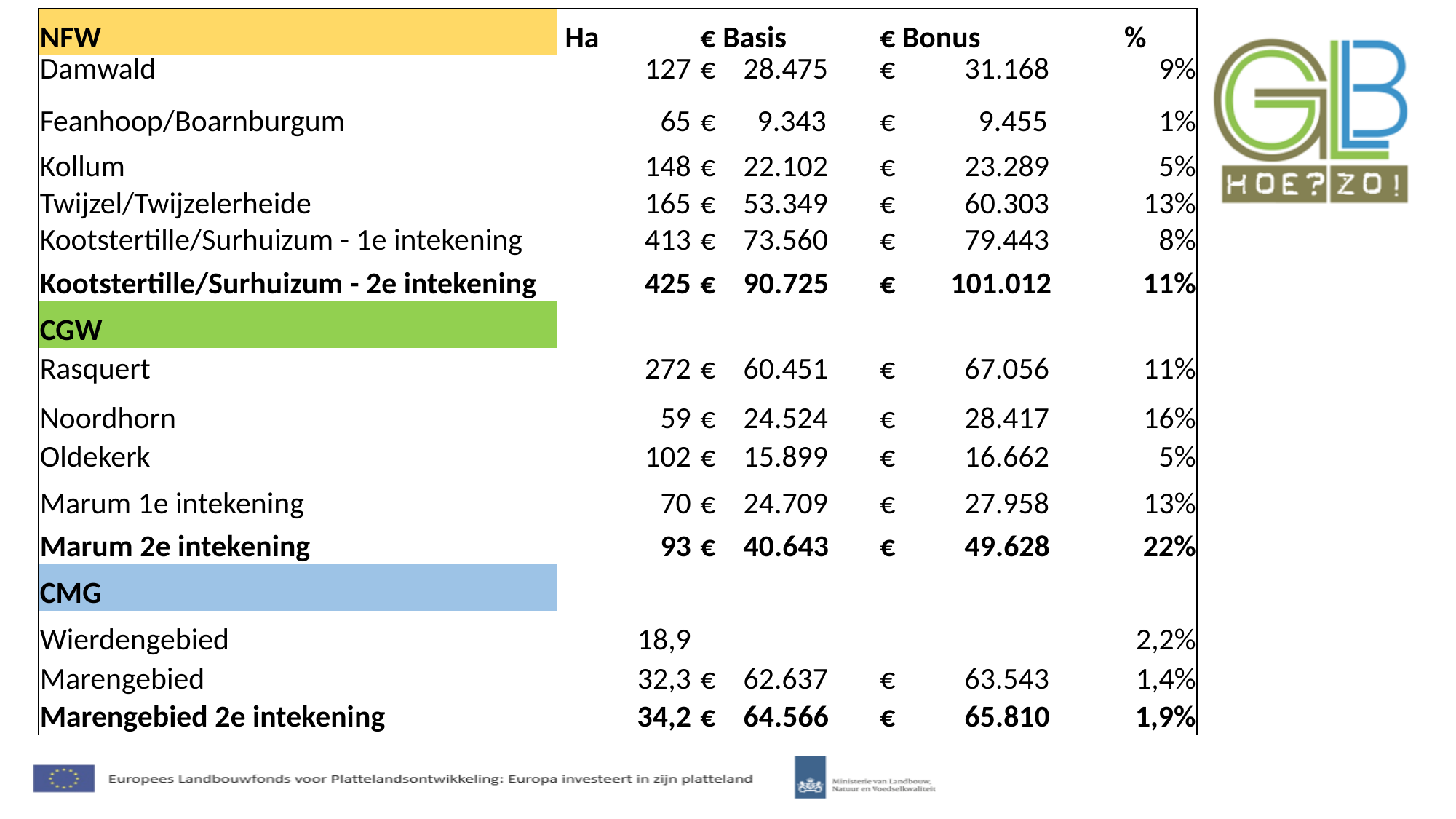

| NFW | Ha | € Basis | € Bonus | % |
| --- | --- | --- | --- | --- |
| Damwald | 127 | € 28.475 | € 31.168 | 9% |
| Feanhoop/Boarnburgum | 65 | € 9.343 | € 9.455 | 1% |
| Kollum | 148 | € 22.102 | € 23.289 | 5% |
| Twijzel/Twijzelerheide | 165 | € 53.349 | € 60.303 | 13% |
| Kootstertille/Surhuizum - 1e intekening | 413 | € 73.560 | € 79.443 | 8% |
| Kootstertille/Surhuizum - 2e intekening | 425 | € 90.725 | € 101.012 | 11% |
| CGW |  |  |  |  |
| Rasquert | 272 | € 60.451 | € 67.056 | 11% |
| Noordhorn | 59 | € 24.524 | € 28.417 | 16% |
| Oldekerk | 102 | € 15.899 | € 16.662 | 5% |
| Marum 1e intekening | 70 | € 24.709 | € 27.958 | 13% |
| Marum 2e intekening | 93 | € 40.643 | € 49.628 | 22% |
| CMG |  |  |  |  |
| Wierdengebied | 18,9 |  |  | 2,2% |
| Marengebied | 32,3 | € 62.637 | € 63.543 | 1,4% |
| Marengebied 2e intekening | 34,2 | € 64.566 | € 65.810 | 1,9% |